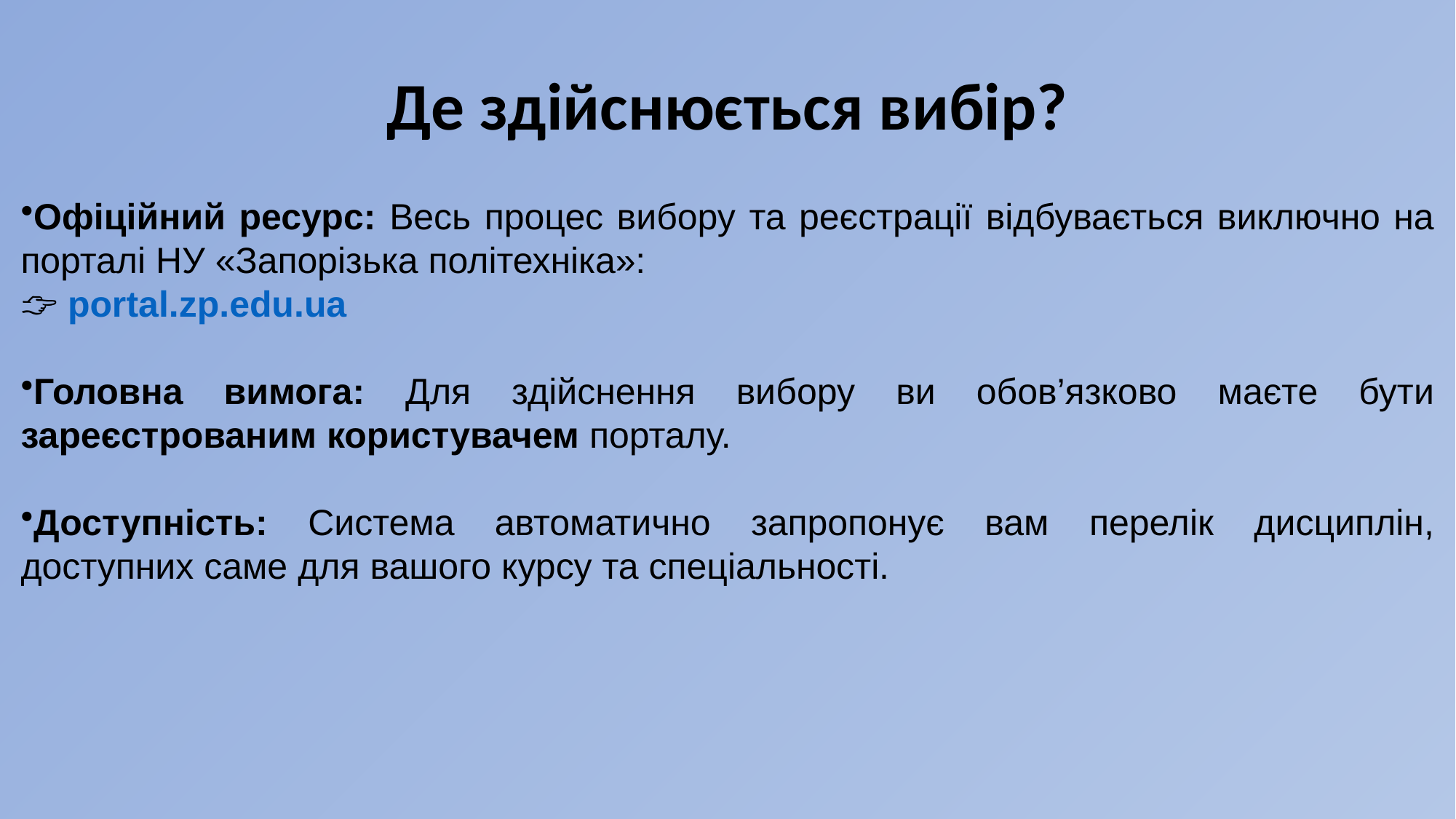

Де здійснюється вибір?
Офіційний ресурс: Весь процес вибору та реєстрації відбувається виключно на порталі НУ «Запорізька політехніка»:
👉 portal.zp.edu.ua

Головна вимога: Для здійснення вибору ви обов’язково маєте бути зареєстрованим користувачем порталу.

Доступність: Система автоматично запропонує вам перелік дисциплін, доступних саме для вашого курсу та спеціальності.